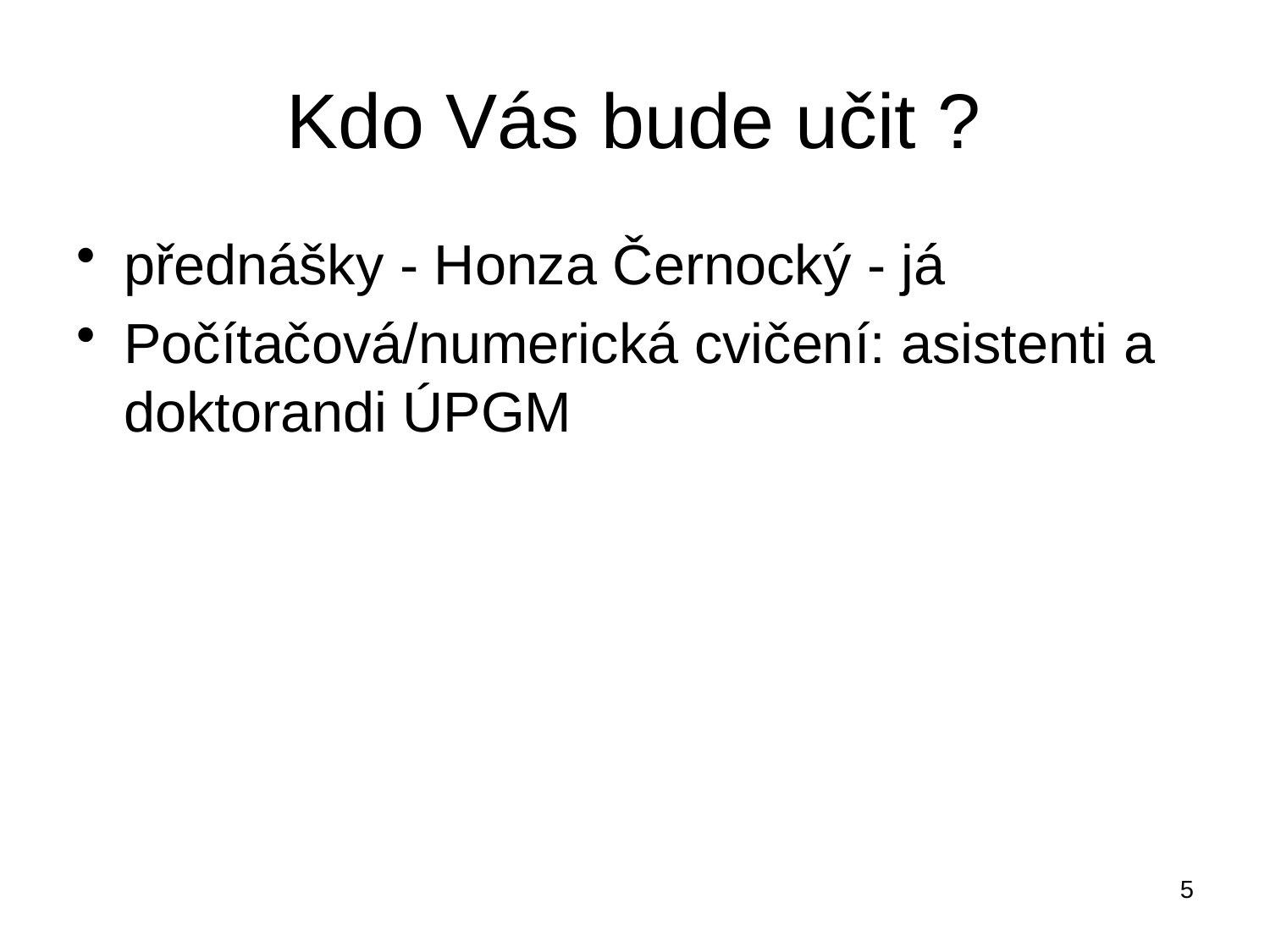

# Kdo Vás bude učit ?
přednášky - Honza Černocký - já
Počítačová/numerická cvičení: asistenti a doktorandi ÚPGM
5